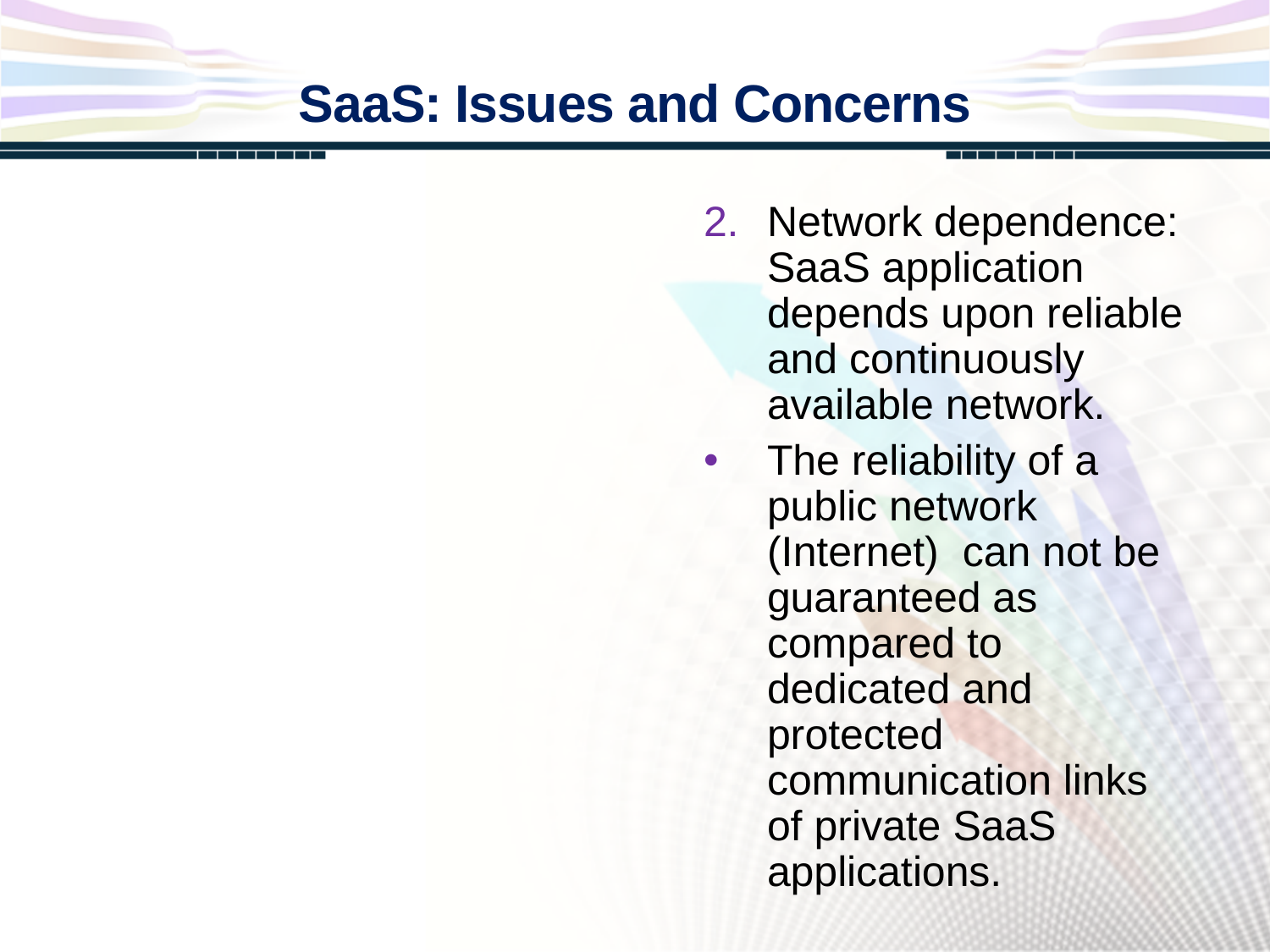

SaaS: Issues and Concerns
Network dependence: SaaS application depends upon reliable and continuously available network.
The reliability of a public network (Internet)  can not be guaranteed as compared to dedicated and protected communication links of private SaaS applications.